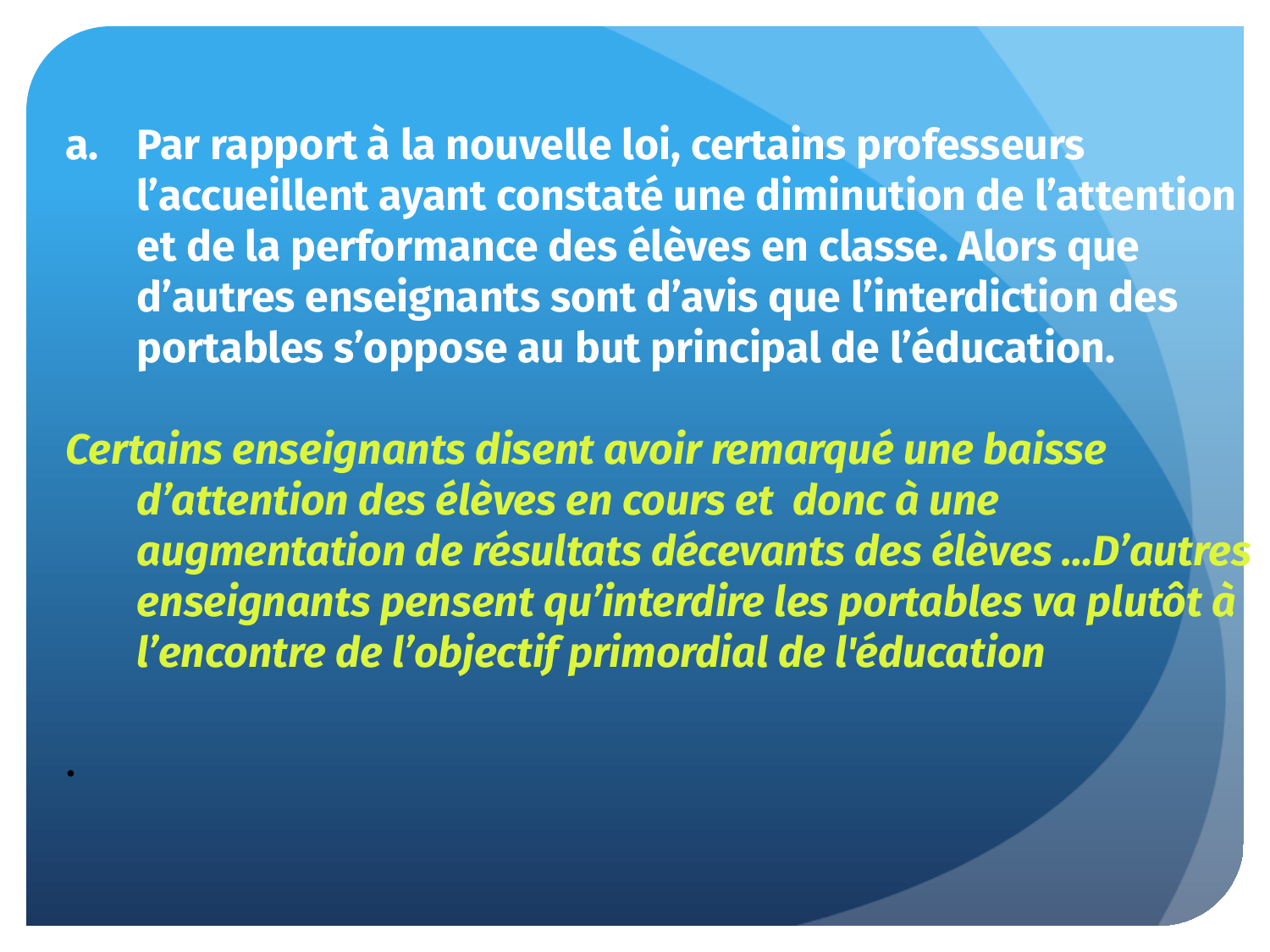

Par rapport à la nouvelle loi, certains professeurs l’accueillent ayant constaté une diminution de l’attention et de la performance des élèves en classe. Alors que d’autres enseignants sont d’avis que l’interdiction des portables s’oppose au but principal de l’éducation.

Certains enseignants disent avoir remarqué une baisse d’attention des élèves en cours et  donc à une augmentation de résultats décevants des élèves …D’autres enseignants pensent qu’interdire les portables va plutôt à l’encontre de l’objectif primordial de l'éducation

.